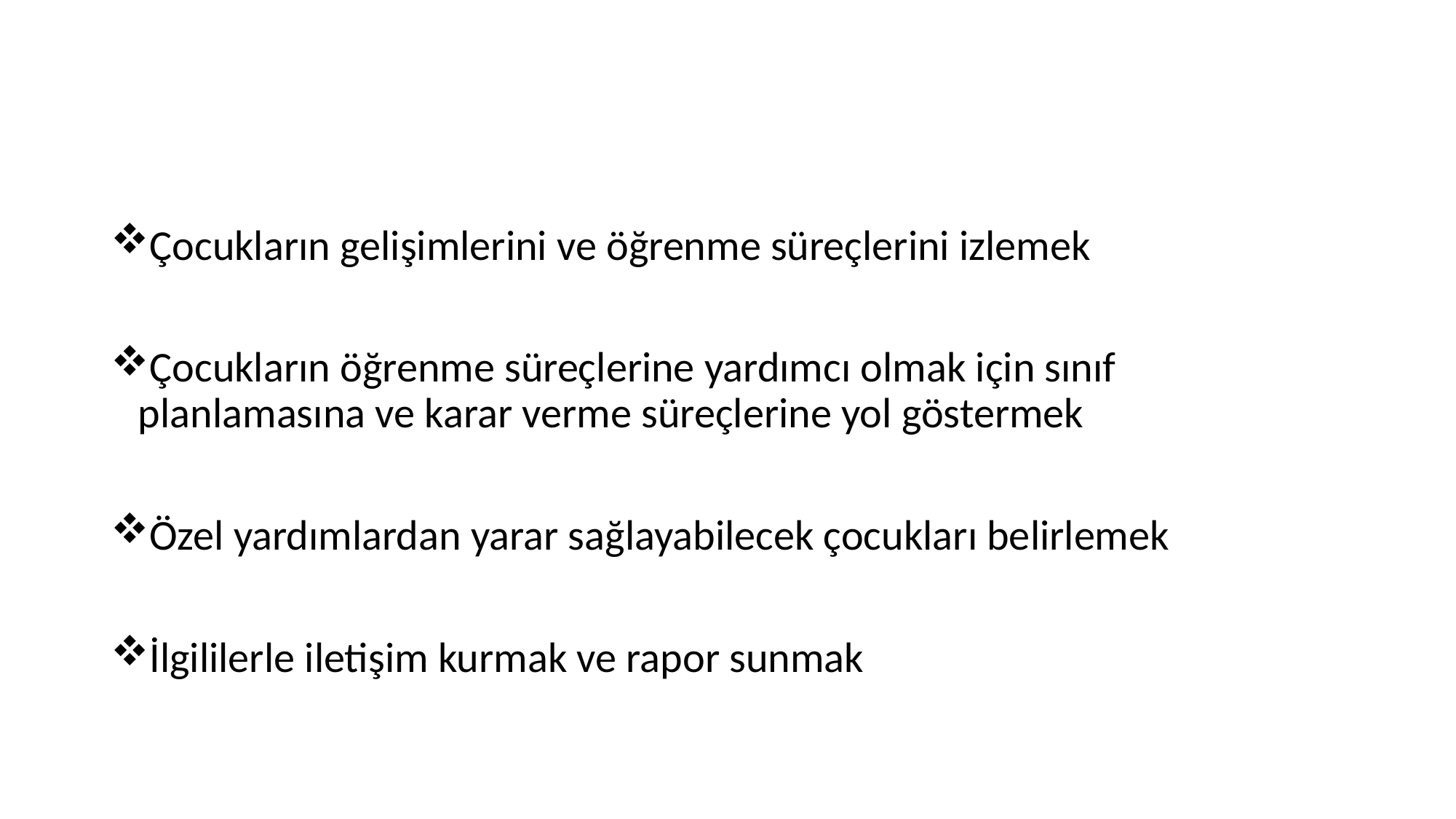

#
Çocukların gelişimlerini ve öğrenme süreçlerini izlemek

Çocukların öğrenme süreçlerine yardımcı olmak için sınıf planlamasına ve karar verme süreçlerine yol göstermek

Özel yardımlardan yarar sağlayabilecek çocukları belirlemek

İlgililerle iletişim kurmak ve rapor sunmak